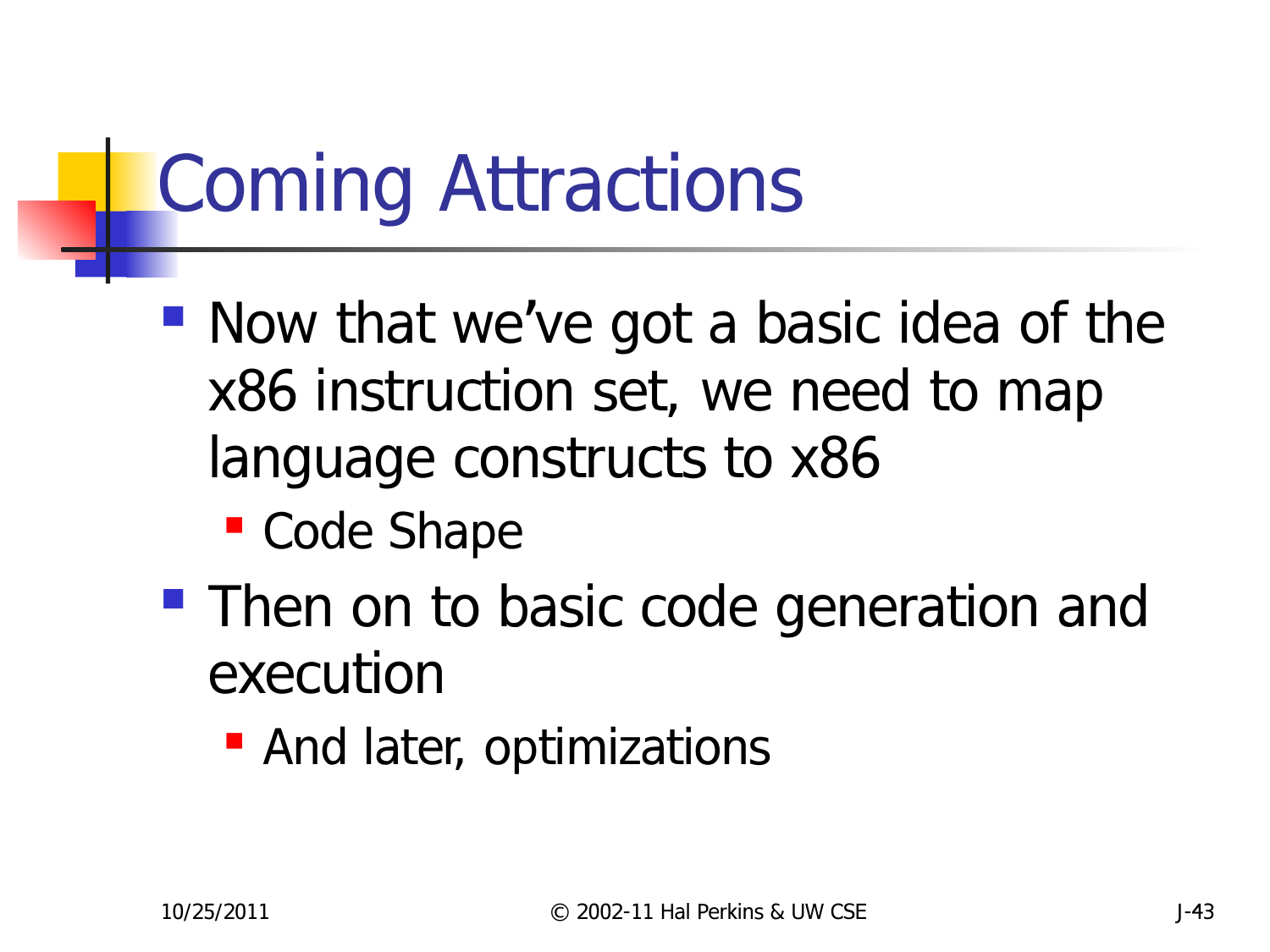

# Coming Attractions
Now that we’ve got a basic idea of the x86 instruction set, we need to map language constructs to x86
Code Shape
Then on to basic code generation and execution
And later, optimizations
10/25/2011
© 2002-11 Hal Perkins & UW CSE
J-43